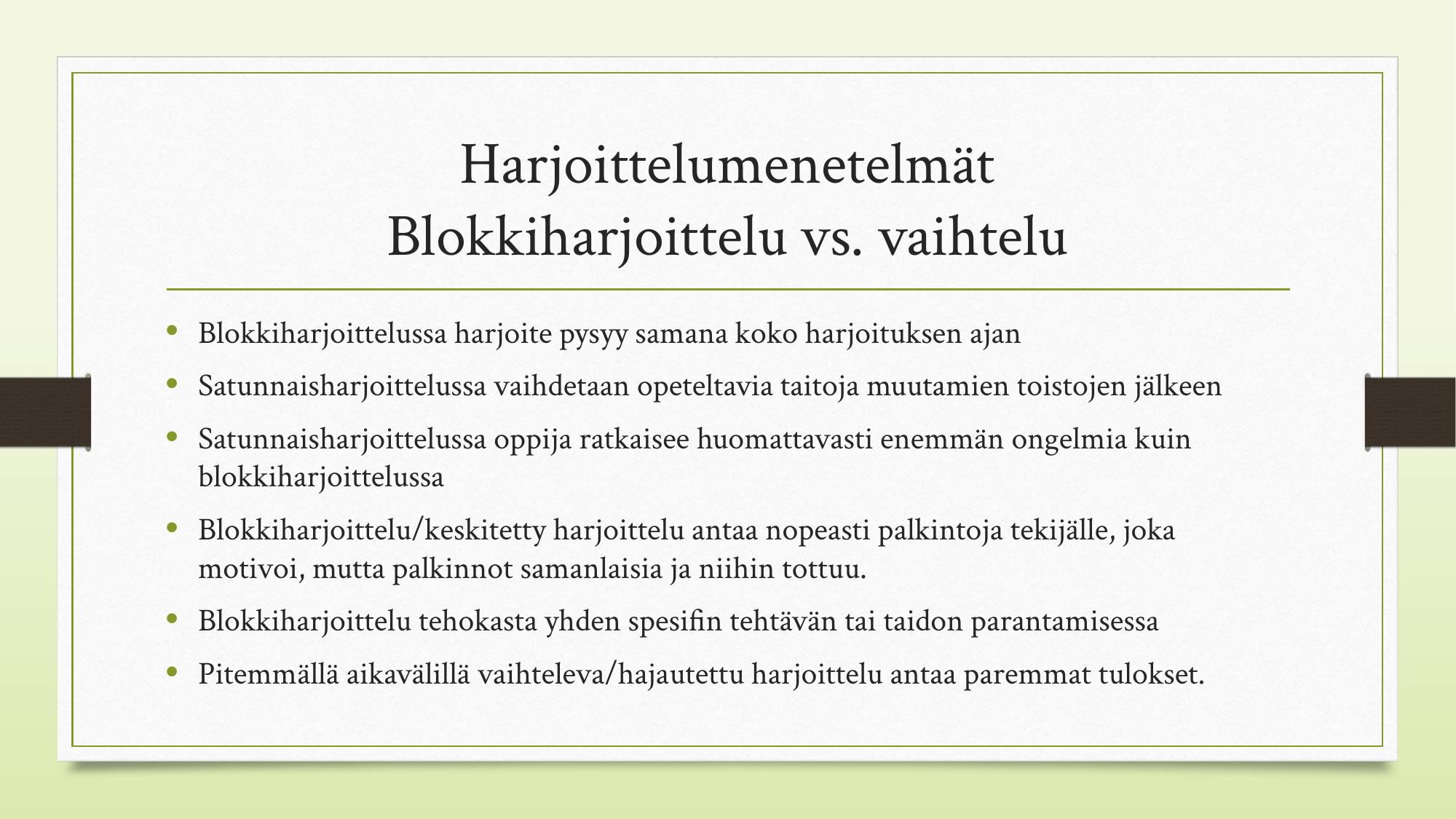

# Harjoittelumenetelmät Blokkiharjoittelu vs. vaihtelu
Blokkiharjoittelussa harjoite pysyy samana koko harjoituksen ajan
Satunnaisharjoittelussa vaihdetaan opeteltavia taitoja muutamien toistojen jälkeen
Satunnaisharjoittelussa oppija ratkaisee huomattavasti enemmän ongelmia kuin blokkiharjoittelussa
Blokkiharjoittelu/keskitetty harjoittelu antaa nopeasti palkintoja tekijälle, joka motivoi, mutta palkinnot samanlaisia ja niihin tottuu.
Blokkiharjoittelu tehokasta yhden spesifin tehtävän tai taidon parantamisessa
Pitemmällä aikavälillä vaihteleva/hajautettu harjoittelu antaa paremmat tulokset.